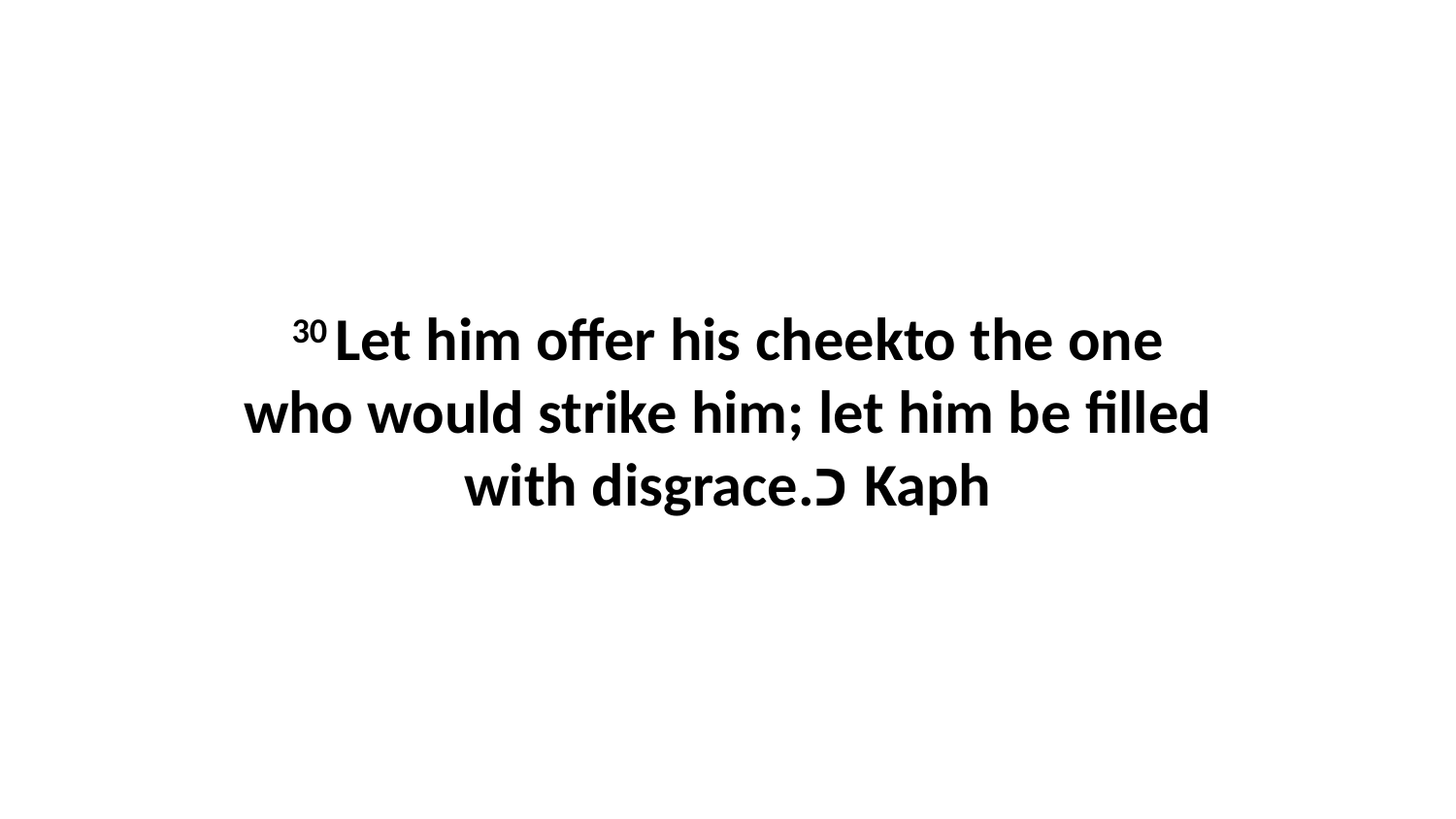

30 Let him offer his cheekto the one who would strike him; let him be filled with disgrace.כ Kaph